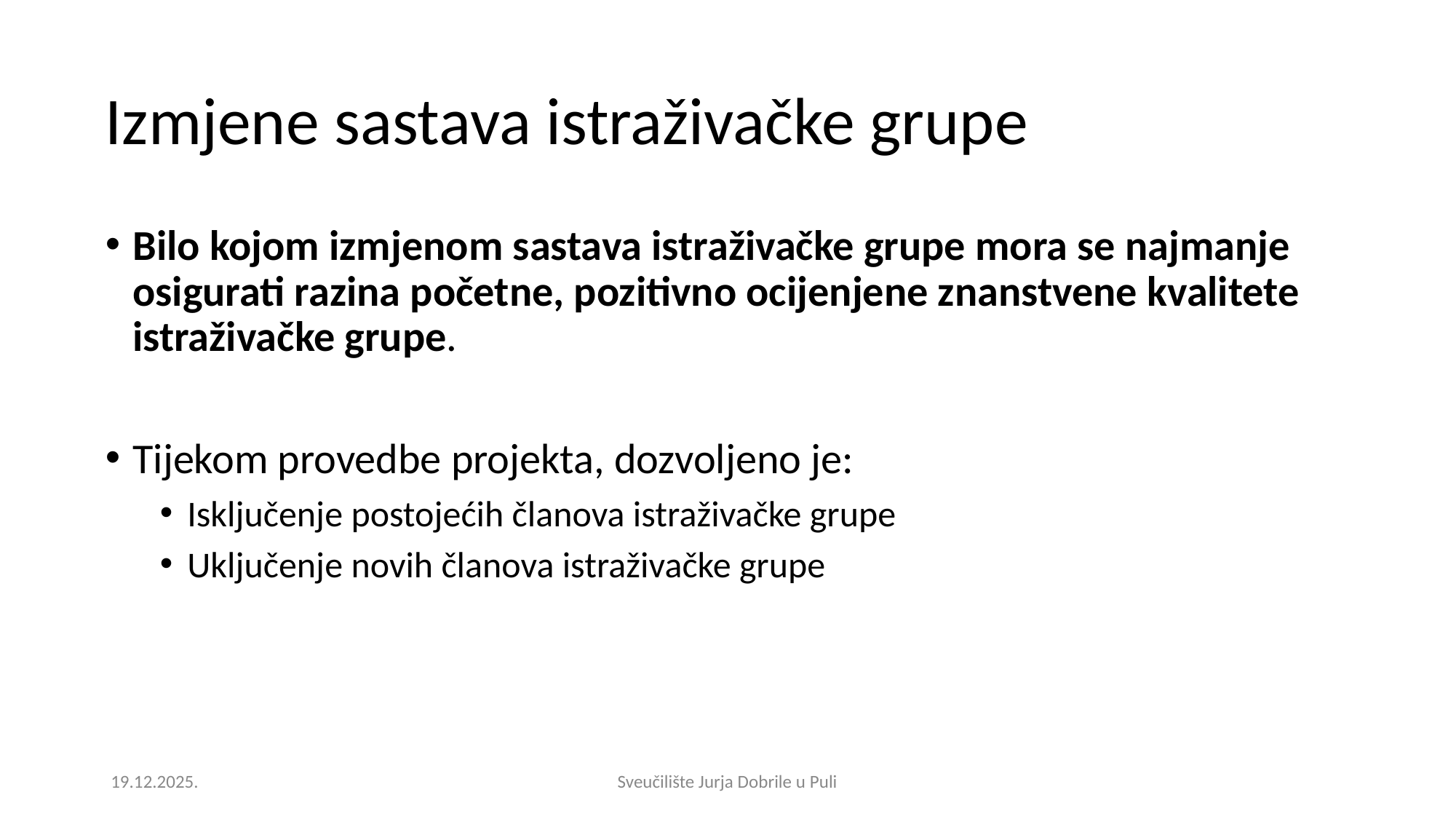

Izmjene sastava istraživačke grupe
Bilo kojom izmjenom sastava istraživačke grupe mora se najmanje osigurati razina početne, pozitivno ocijenjene znanstvene kvalitete istraživačke grupe.

Tijekom provedbe projekta, dozvoljeno je:
Isključenje postojećih članova istraživačke grupe
Uključenje novih članova istraživačke grupe
19.12.2025.
Sveučilište Jurja Dobrile u Puli
6